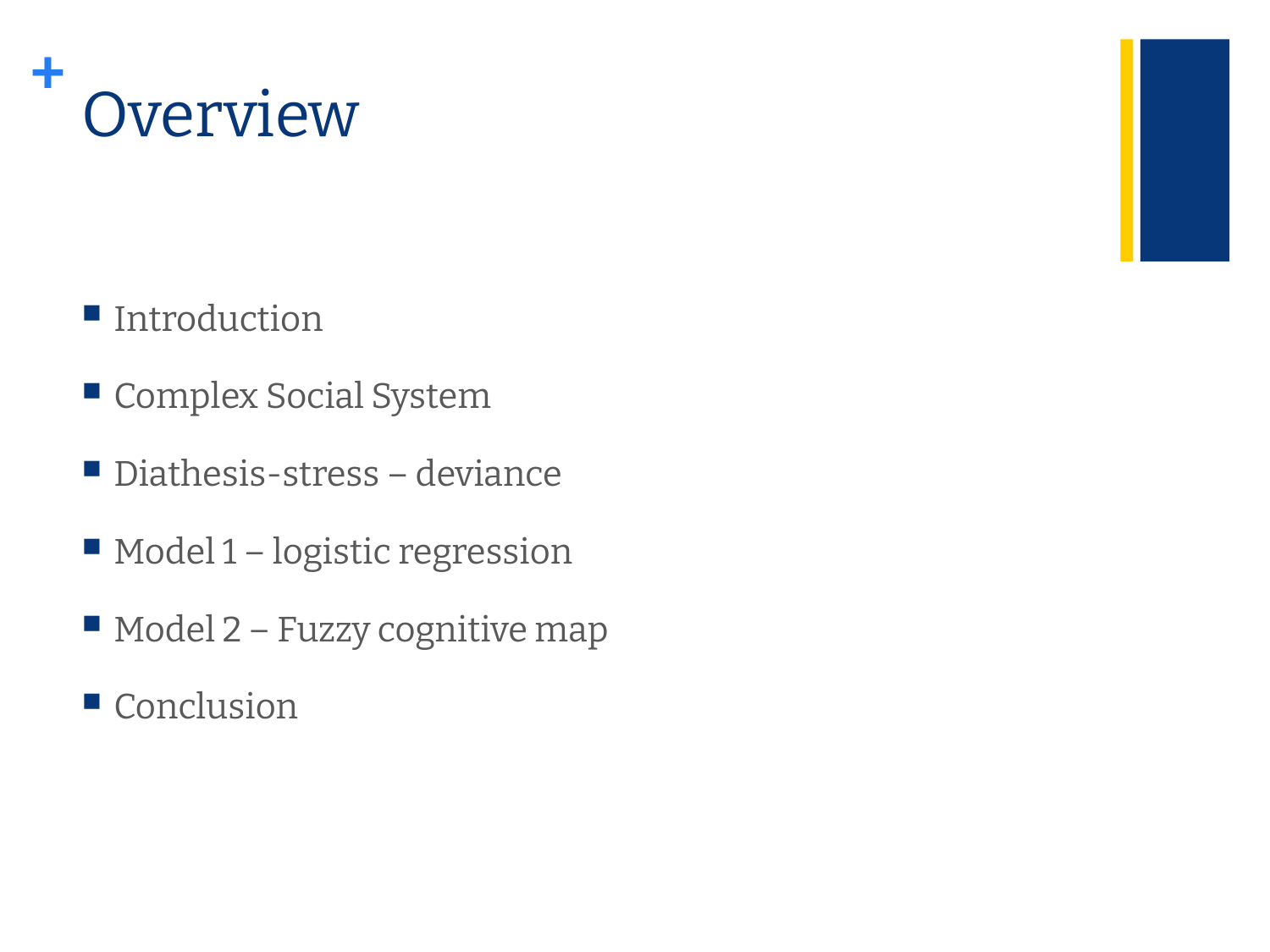

# Overview
Introduction
Complex Social System
Diathesis-stress – deviance
Model 1 – logistic regression
Model 2 – Fuzzy cognitive map
Conclusion